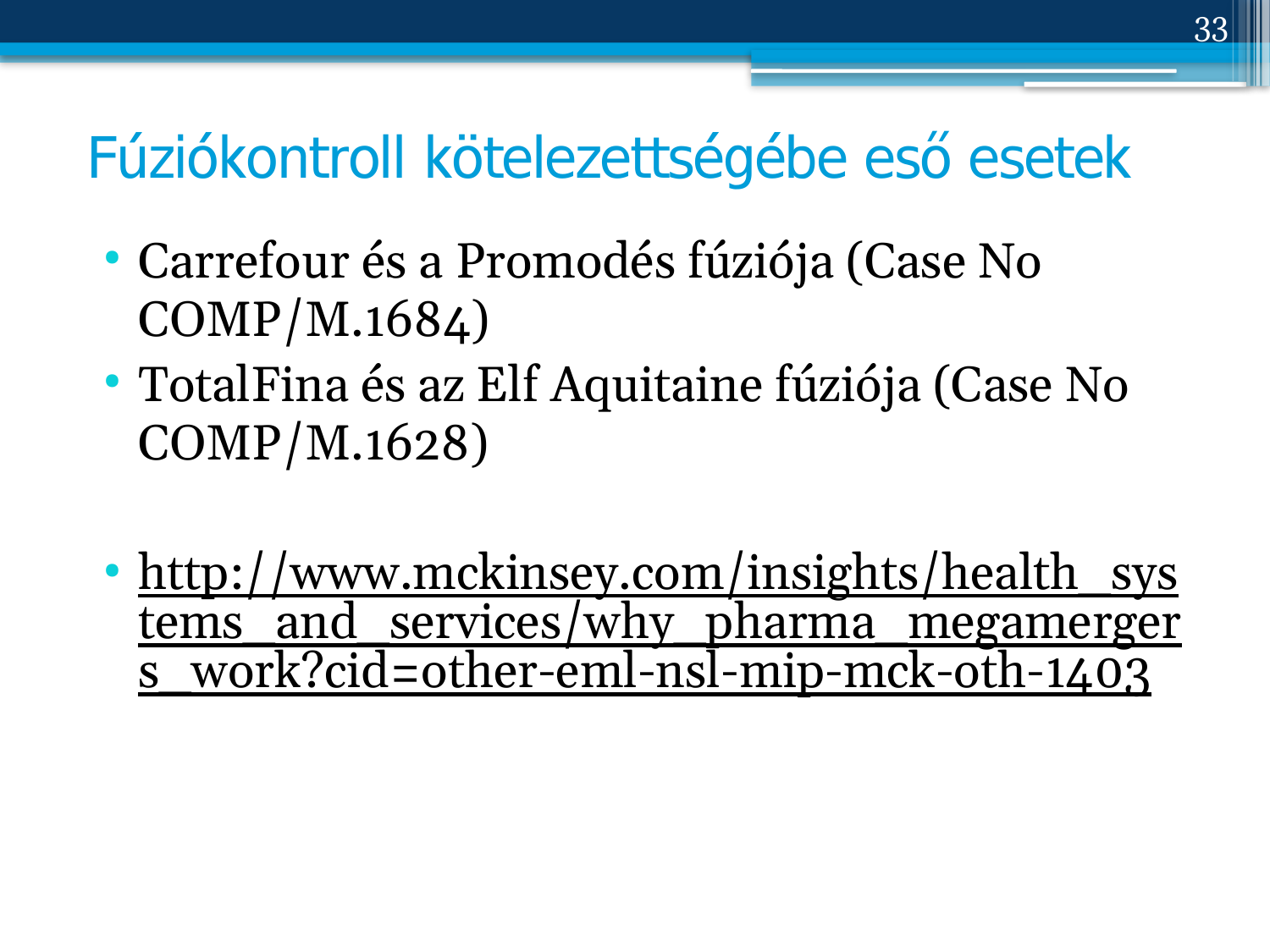

33
# Fúziókontroll kötelezettségébe eső esetek
Carrefour és a Promodés fúziója (Case No COMP/M.1684)
TotalFina és az Elf Aquitaine fúziója (Case No COMP/M.1628)

http://www.mckinsey.com/insights/health_systems_and_services/why_pharma_megamergers_work?cid=other-eml-nsl-mip-mck-oth-1403